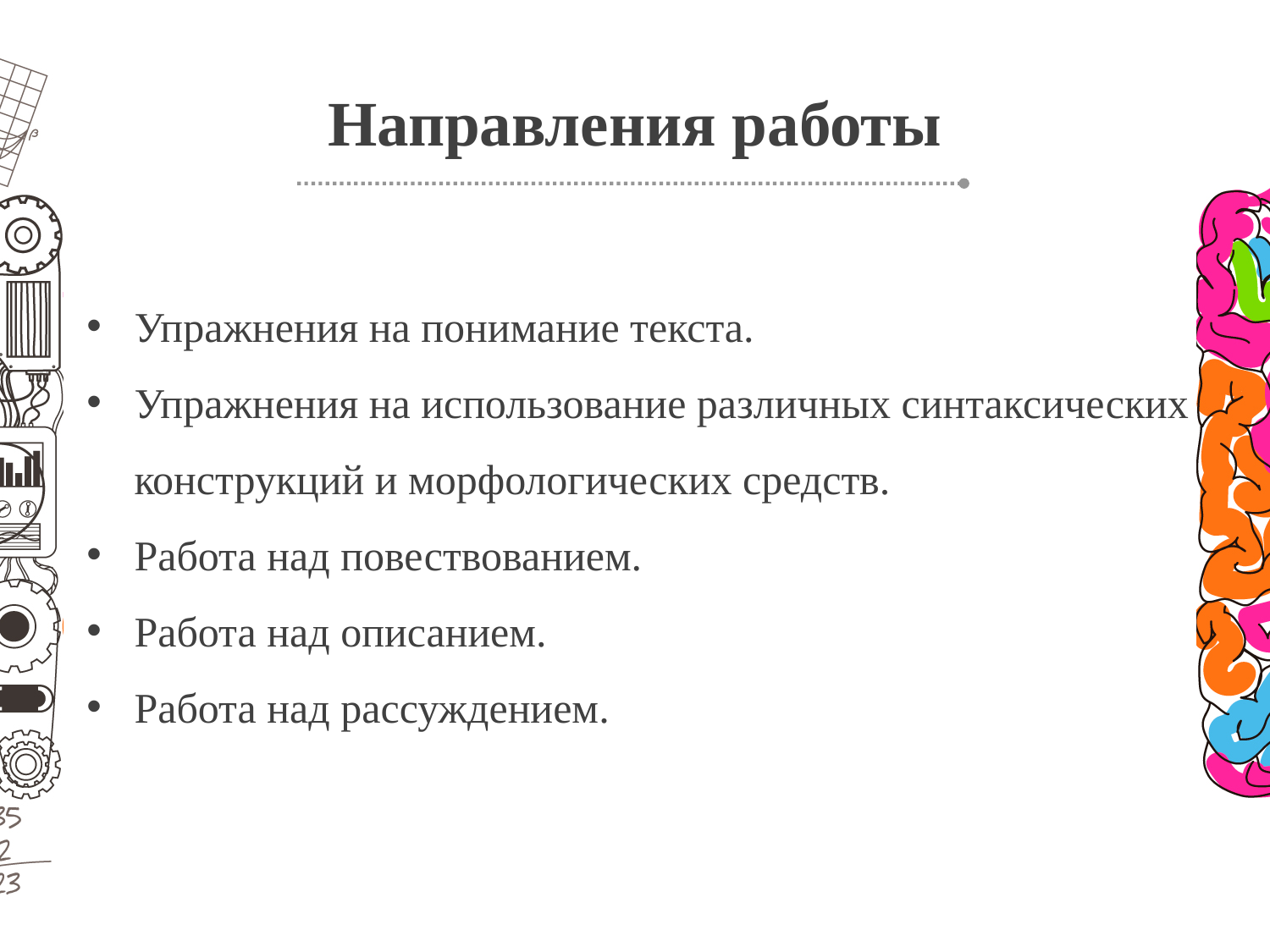

1

# Направления работы
1

Упражнения на понимание текста.
Упражнения на использование различных синтаксических конструкций и морфологических средств.
Работа над повествованием.
Работа над описанием.
Работа над рассуждением.